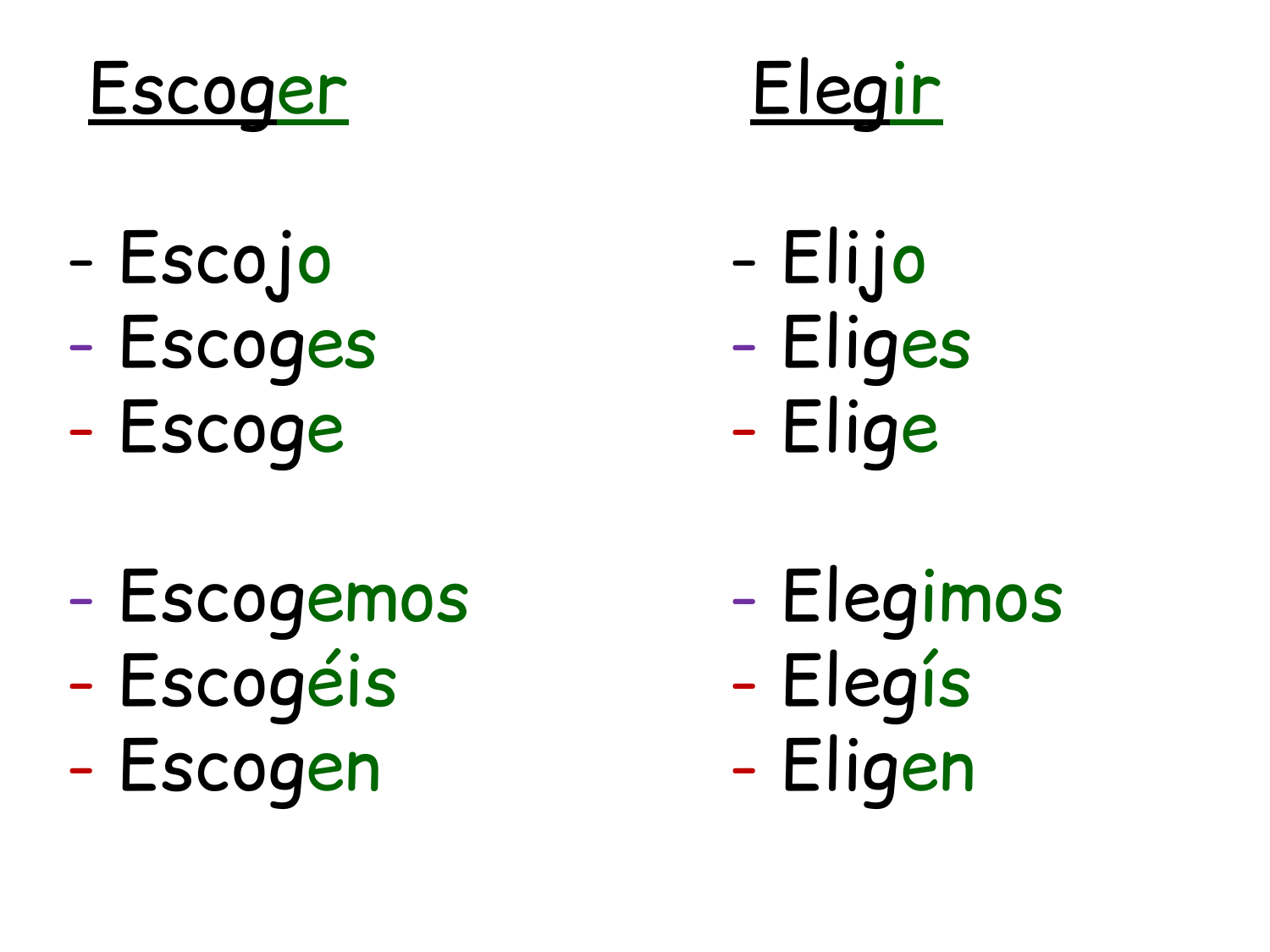

Escoger

- Escojo
- Escoges
- Escoge

- Escogemos
- Escogéis
- Escogen
 Elegir

- Elijo
- Eliges
- Elige

- Elegimos
- Elegís
- Eligen